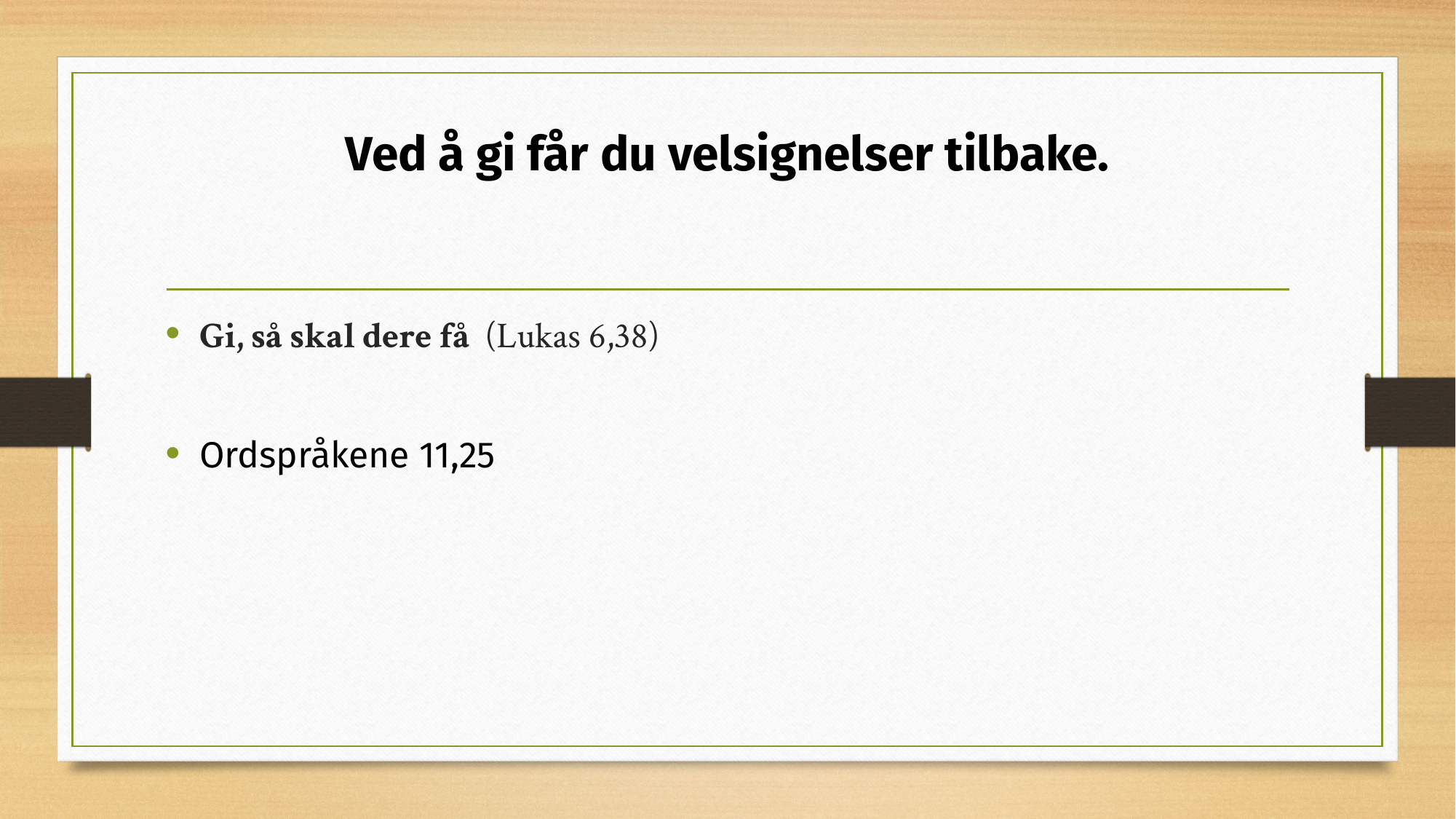

# Ved å gi får du velsignelser tilbake.
Gi, så skal dere få  (Lukas 6,38)

Ordspråkene 11,25